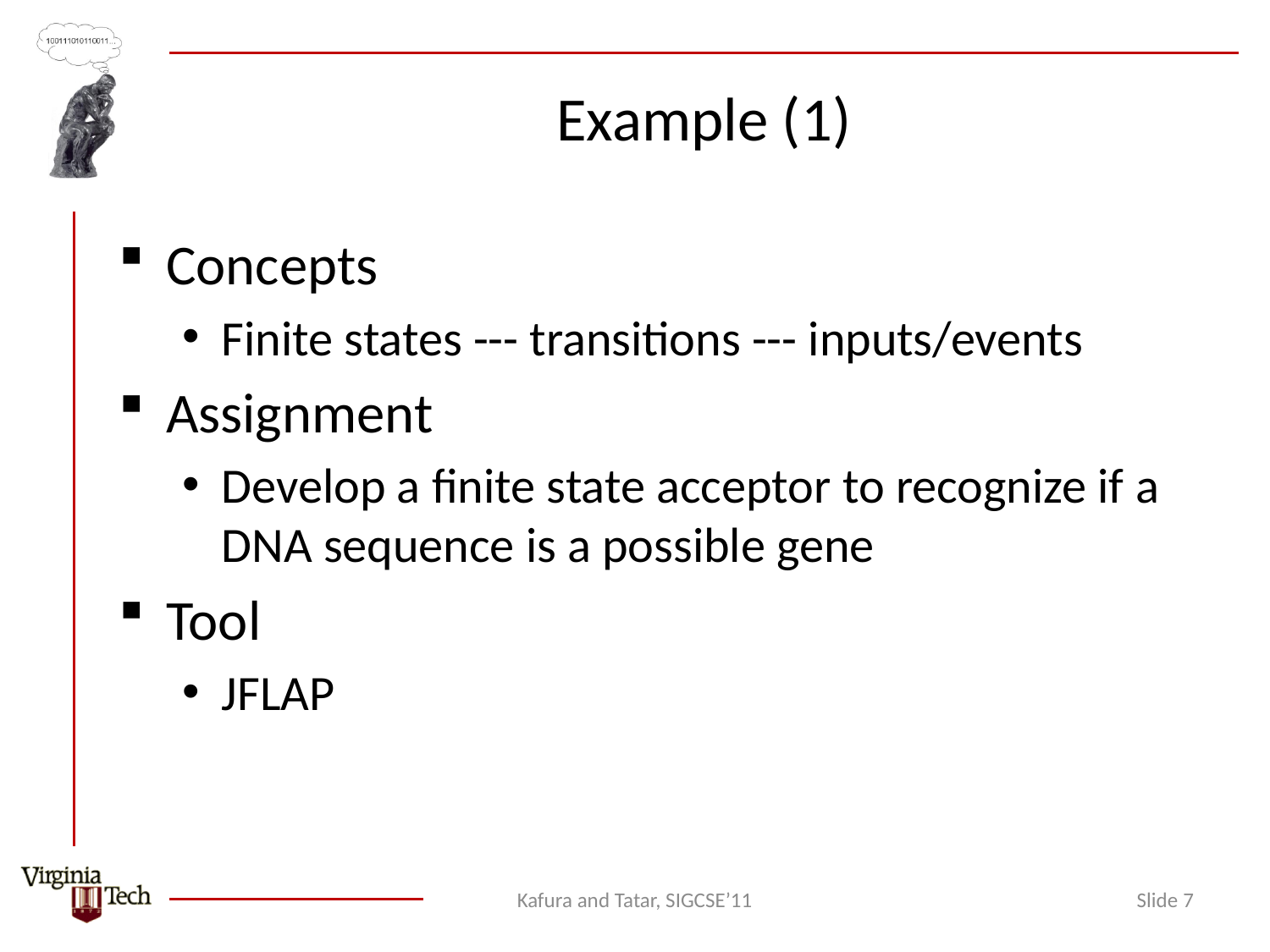

# Example (1)
Concepts
Finite states --- transitions --- inputs/events
Assignment
Develop a finite state acceptor to recognize if a DNA sequence is a possible gene
Tool
JFLAP
 Slide 7
Kafura and Tatar, SIGCSE’11